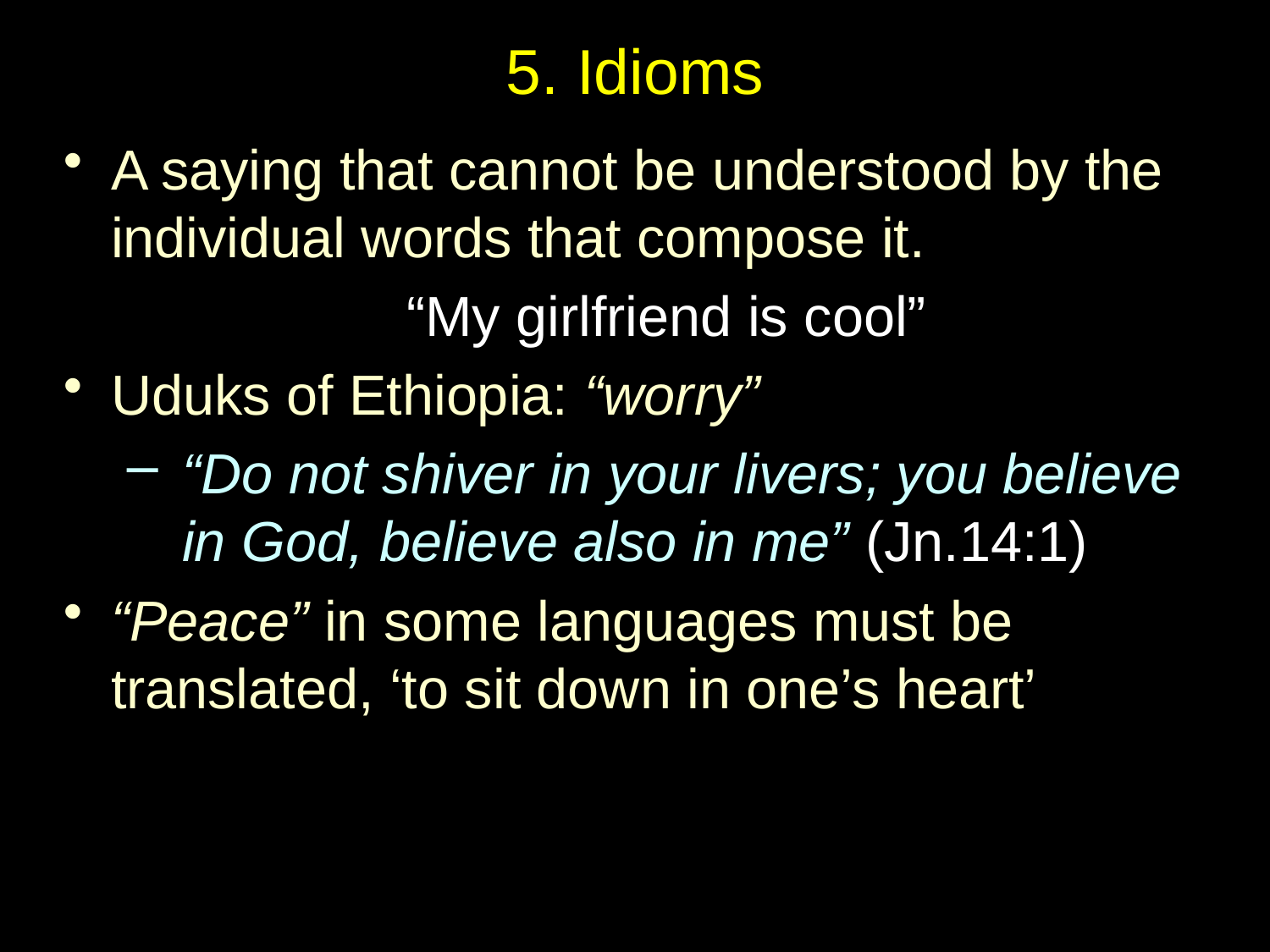

# 5. Idioms
A saying that cannot be understood by the individual words that compose it.
    “My girlfriend is cool”
Uduks of Ethiopia: “worry”
“Do not shiver in your livers; you believe in God, believe also in me” (Jn.14:1)
“Peace” in some languages must be translated, ‘to sit down in one’s heart’